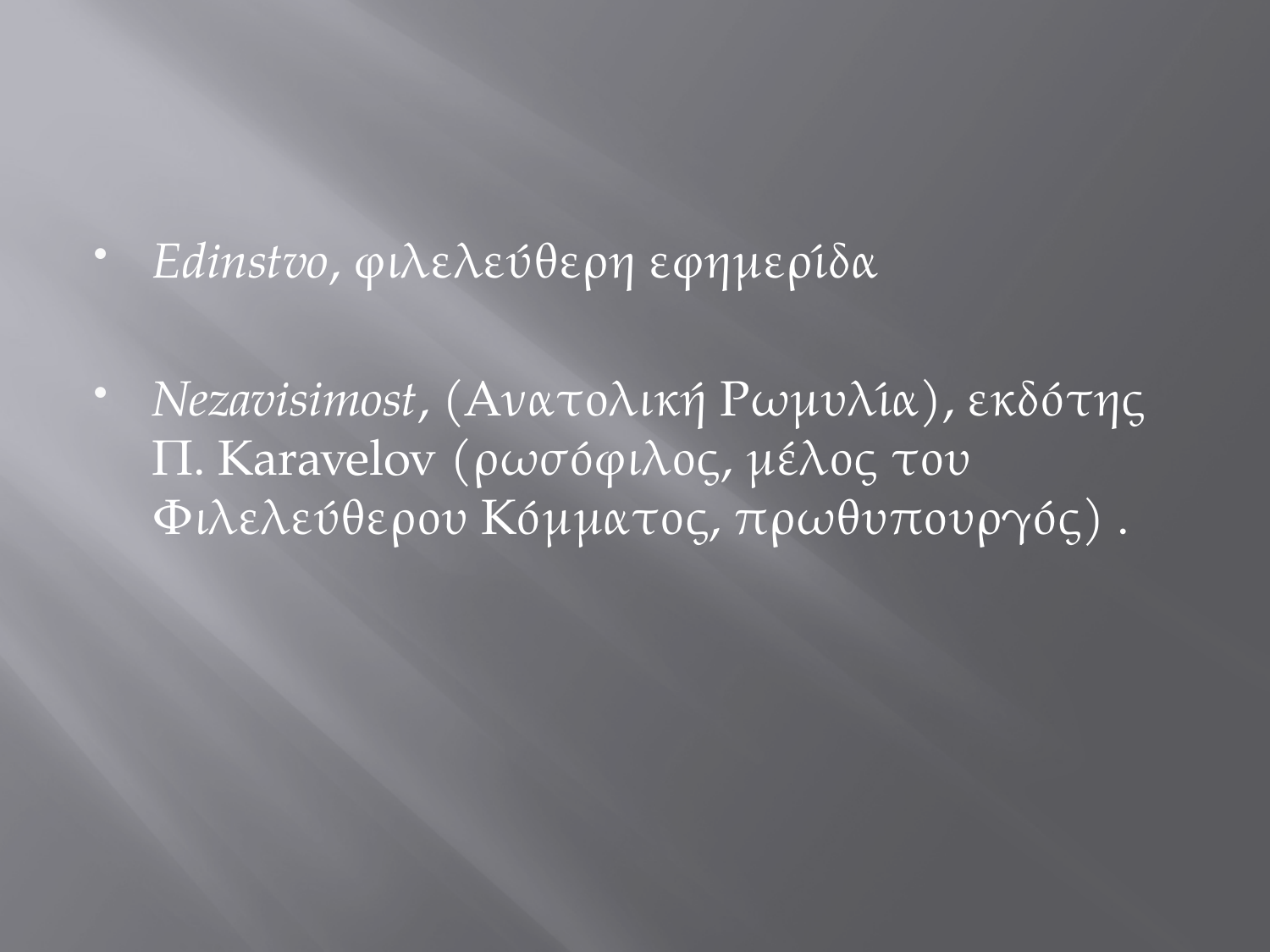

Edinstvo, φιλελεύθερη εφημερίδα

Nezavisimost, (Ανατολική Ρωμυλία), εκδότης Π. Karavelov (ρωσόφιλος, μέλος του Φιλελεύθερου Κόμματος, πρωθυπουργός) .